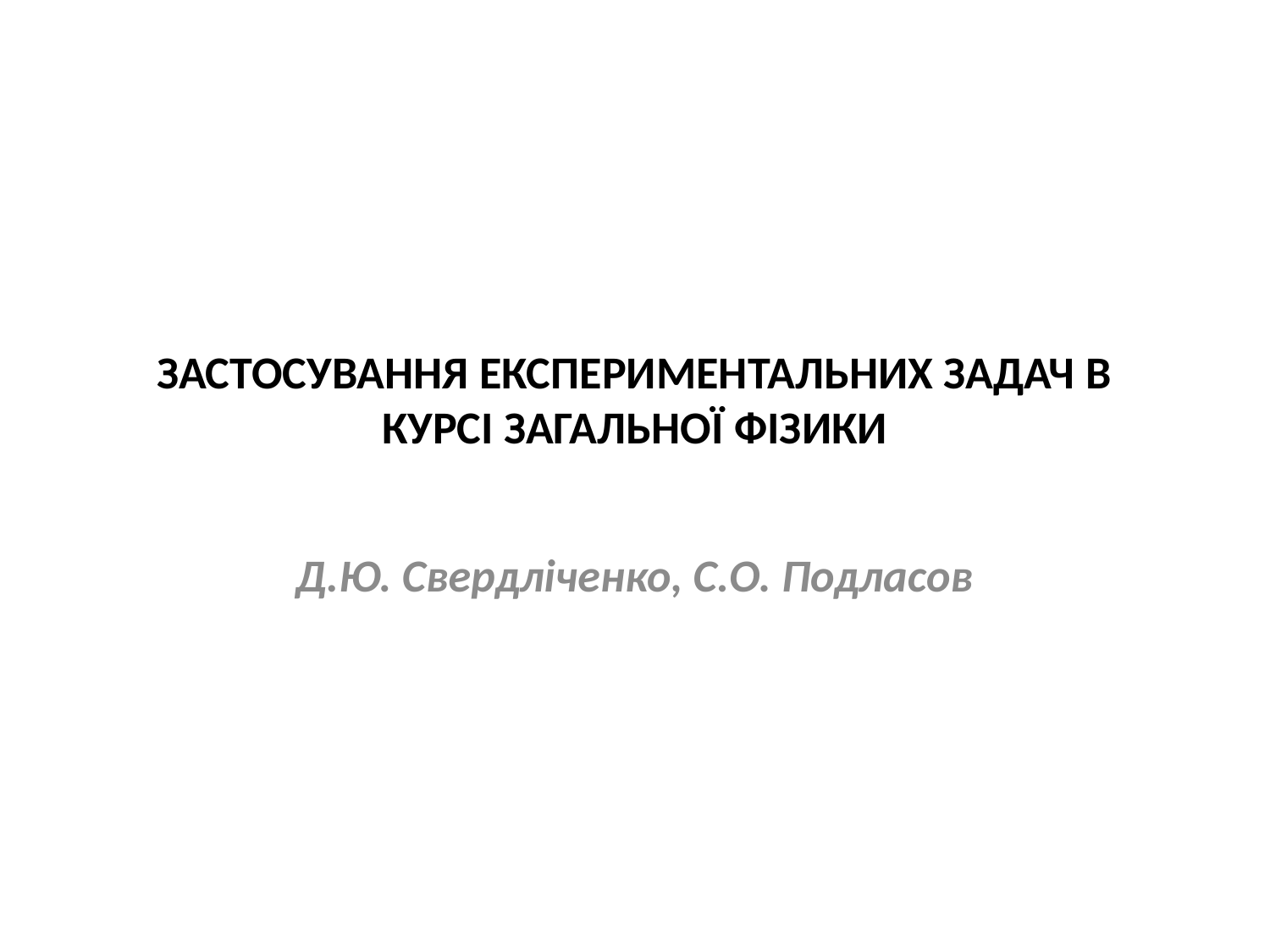

# ЗАСТОСУВАННЯ ЕКСПЕРИМЕНТАЛЬНИХ ЗАДАЧ В КУРСІ ЗАГАЛЬНОЇ ФІЗИКИ
Д.Ю. Свердліченко, С.О. Подласов